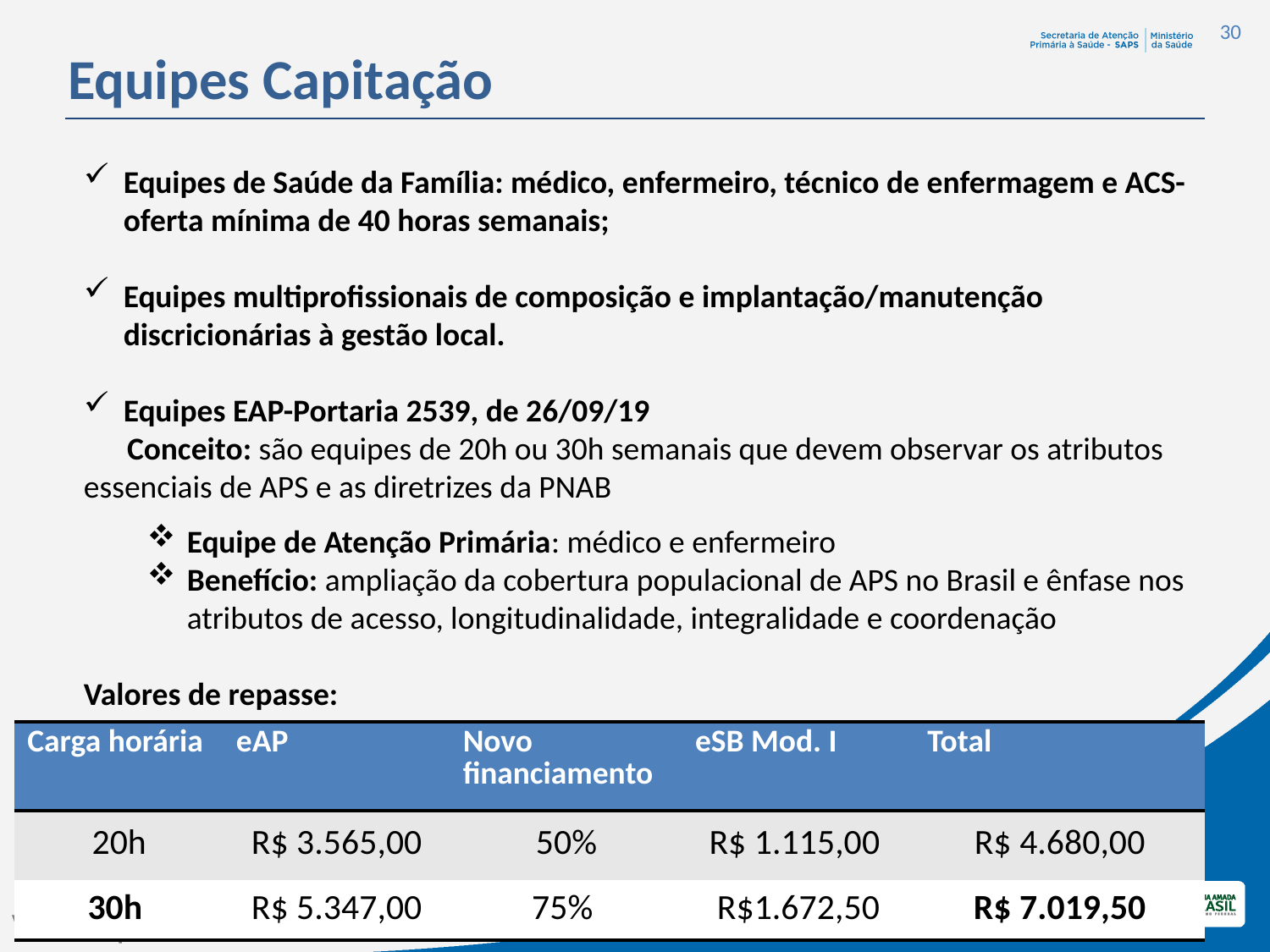

30
Equipes Capitação
Equipes de Saúde da Família: médico, enfermeiro, técnico de enfermagem e ACS- oferta mínima de 40 horas semanais;

Equipes multiprofissionais de composição e implantação/manutenção discricionárias à gestão local.

Equipes EAP-Portaria 2539, de 26/09/19
      Conceito: são equipes de 20h ou 30h semanais que devem observar os atributos essenciais de APS e as diretrizes da PNAB

Equipe de Atenção Primária: médico e enfermeiro
Benefício: ampliação da cobertura populacional de APS no Brasil e ênfase nos atributos de acesso, longitudinalidade, integralidade e coordenação

Valores de repasse:
| Carga horária | eAP | Novo financiamento | eSB Mod. I | Total |
| --- | --- | --- | --- | --- |
| 20h | R$ 3.565,00 | 50% | R$ 1.115,00 | R$ 4.680,00 |
| 30h | R$ 5.347,00 | 75% | R$1.672,50 | R$ 7.019,50 |
Versão preliminar